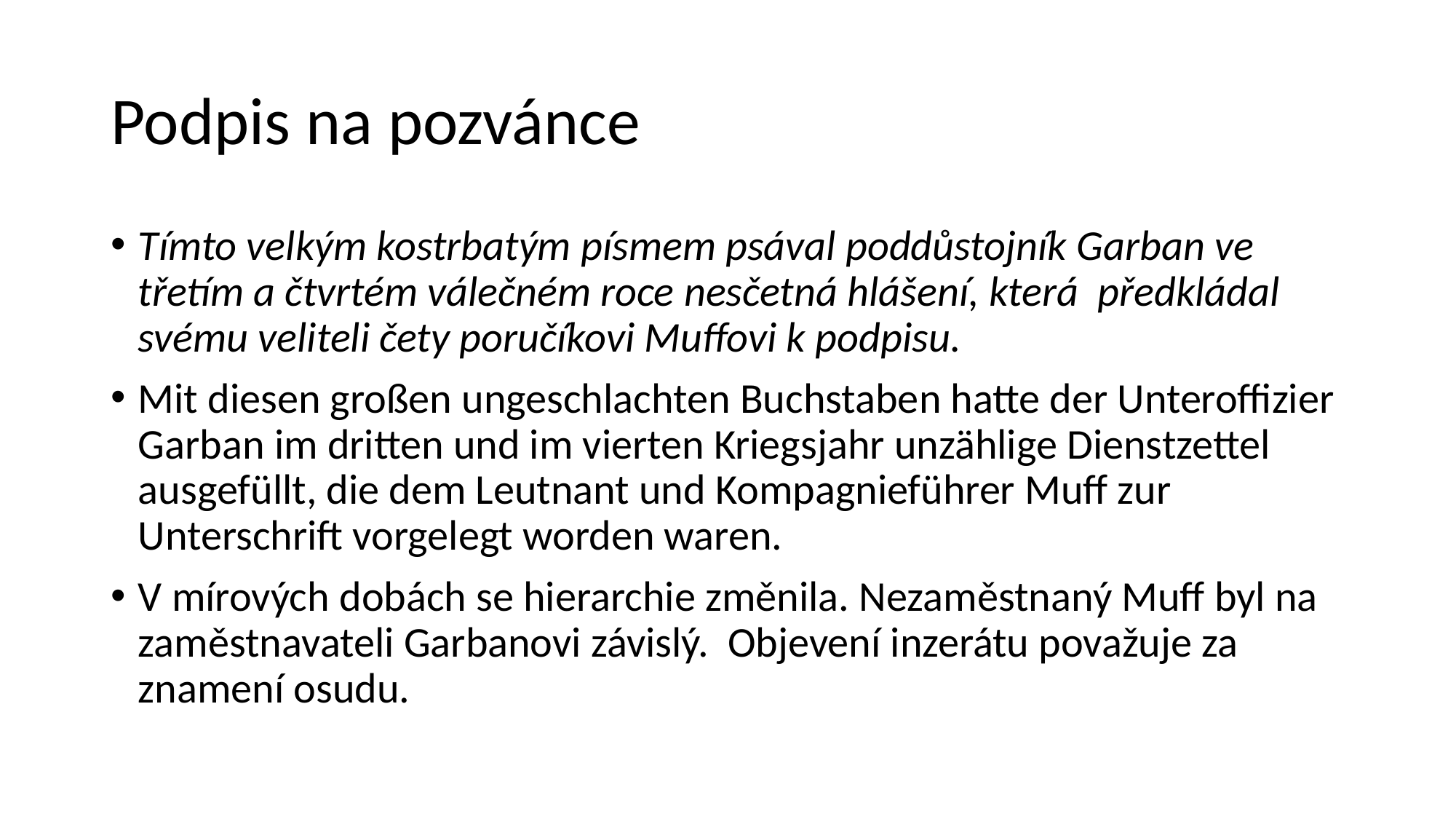

# Podpis na pozvánce
Tímto velkým kostrbatým písmem psával poddůstojník Garban ve třetím a čtvrtém válečném roce nesčetná hlášení, která  předkládal svému veliteli čety poručíkovi Muffovi k podpisu.
Mit diesen großen ungeschlachten Buchstaben hatte der Unteroffizier Garban im dritten und im vierten Kriegsjahr unzählige Dienstzettel ausgefüllt, die dem Leutnant und Kompagnieführer Muff zur Unterschrift vorgelegt worden waren.
V mírových dobách se hierarchie změnila. Nezaměstnaný Muff byl na zaměstnavateli Garbanovi závislý.  Objevení inzerátu považuje za znamení osudu.